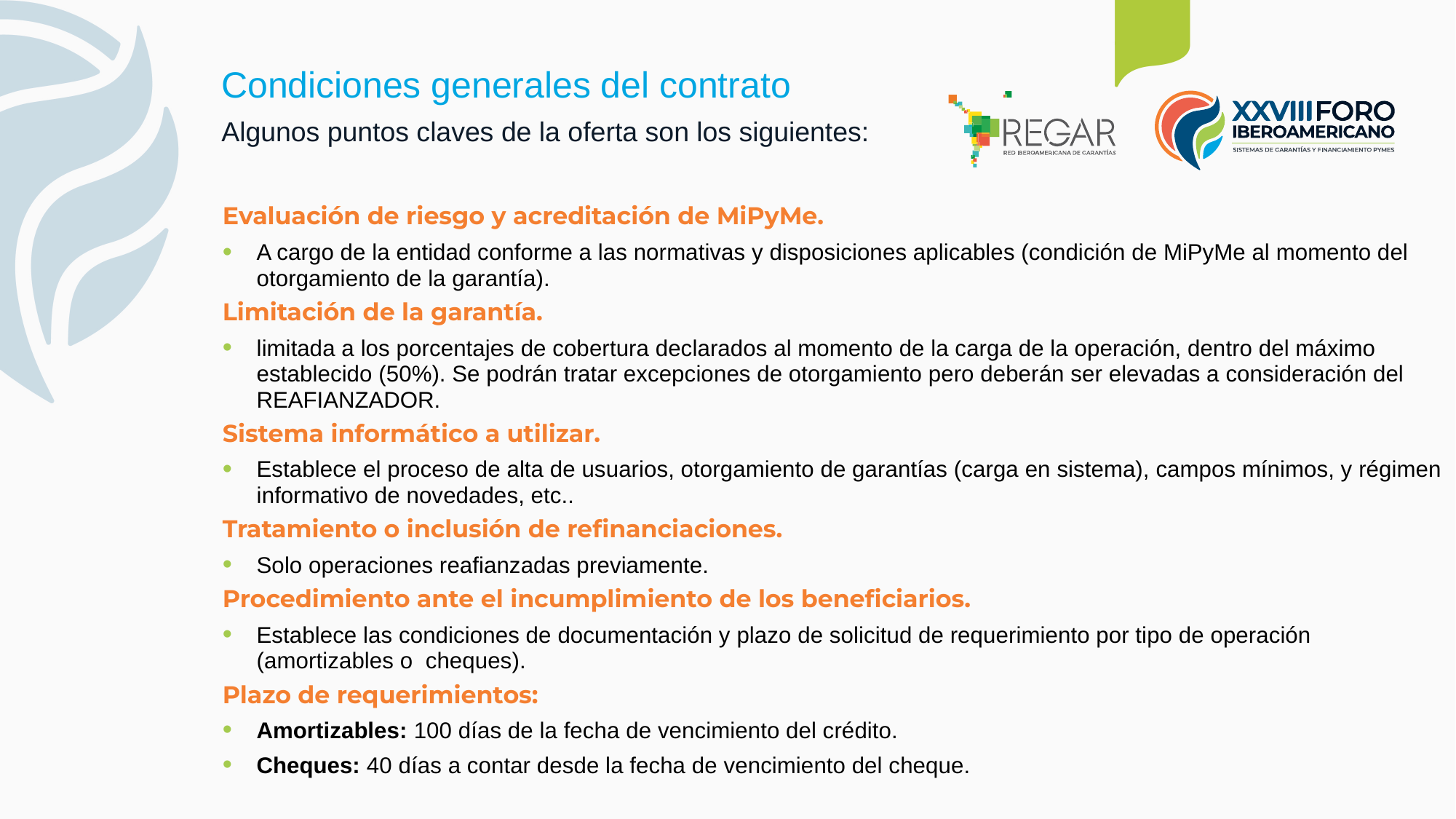

Condiciones generales del contrato
Algunos puntos claves de la oferta son los siguientes:
Evaluación de riesgo y acreditación de MiPyMe.
A cargo de la entidad conforme a las normativas y disposiciones aplicables (condición de MiPyMe al momento del otorgamiento de la garantía).
Limitación de la garantía.
limitada a los porcentajes de cobertura declarados al momento de la carga de la operación, dentro del máximo establecido (50%). Se podrán tratar excepciones de otorgamiento pero deberán ser elevadas a consideración del REAFIANZADOR.
Sistema informático a utilizar.
Establece el proceso de alta de usuarios, otorgamiento de garantías (carga en sistema), campos mínimos, y régimen informativo de novedades, etc..
Tratamiento o inclusión de refinanciaciones.
Solo operaciones reafianzadas previamente.
Procedimiento ante el incumplimiento de los beneficiarios.
Establece las condiciones de documentación y plazo de solicitud de requerimiento por tipo de operación (amortizables o  cheques).
Plazo de requerimientos:
Amortizables: 100 días de la fecha de vencimiento del crédito.
Cheques: 40 días a contar desde la fecha de vencimiento del cheque.